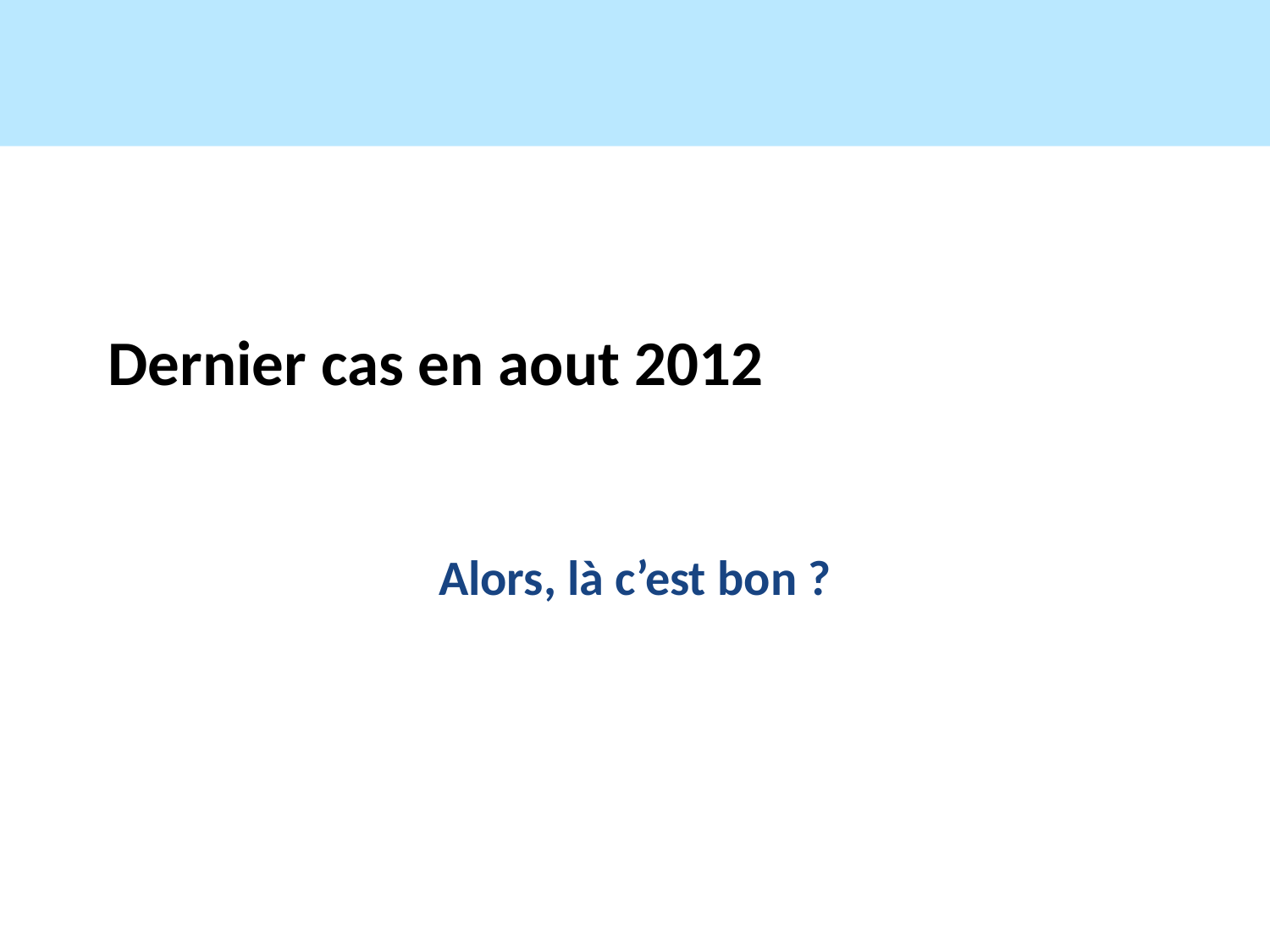

# Dernier cas en aout 2012
Alors, là c’est bon ?